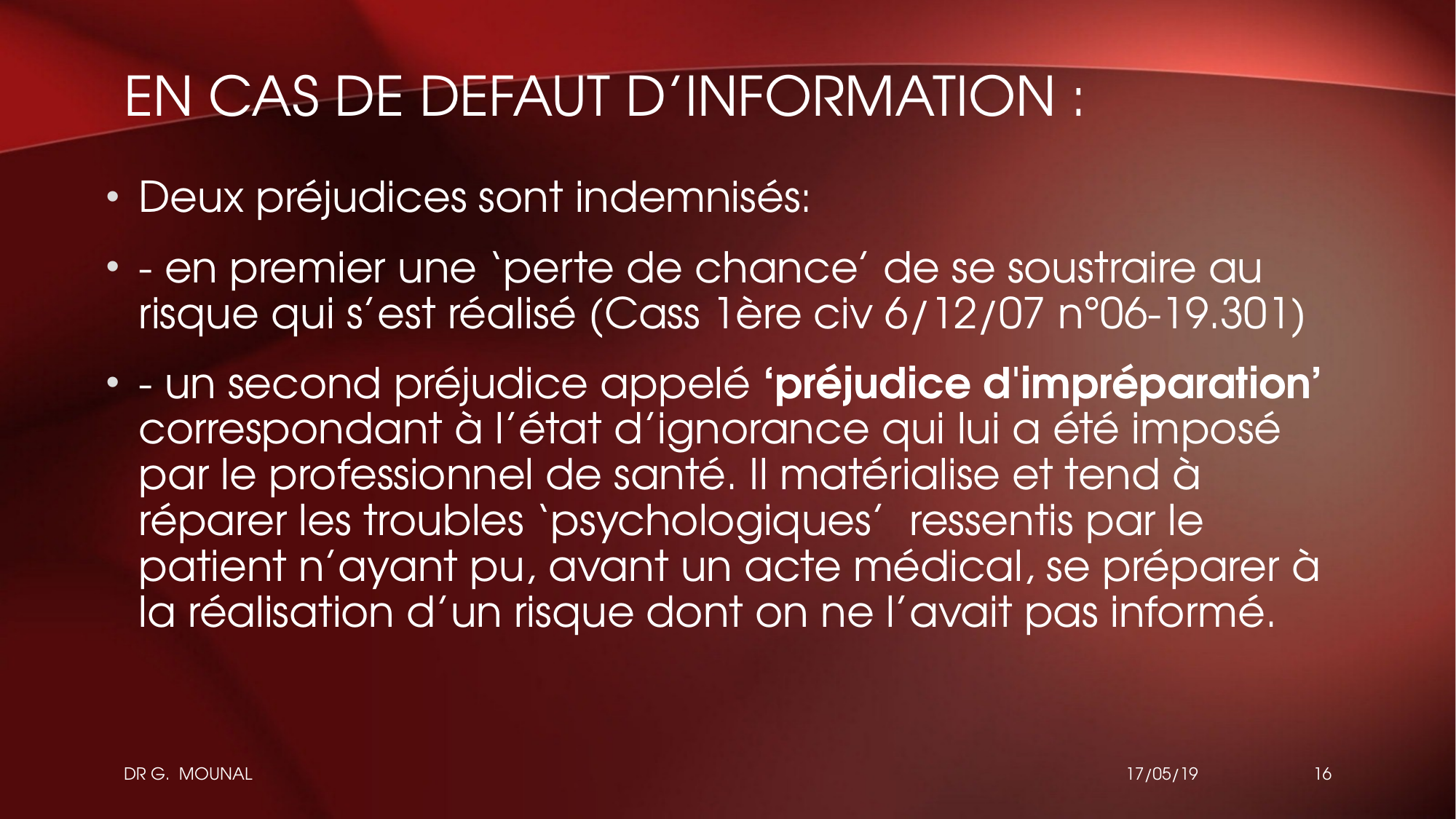

# En cas de defaut d’information :
Deux préjudices sont indemnisés:
- en premier une ‘perte de chance’ de se soustraire au risque qui s’est réalisé (Cass 1ère civ 6/12/07 n°06-19.301)
- un second préjudice appelé ‘préjudice d'impréparation’ correspondant à l’état d’ignorance qui lui a été imposé par le professionnel de santé. Il matérialise et tend à réparer les troubles ‘psychologiques’  ressentis par le patient n’ayant pu, avant un acte médical, se préparer à la réalisation d’un risque dont on ne l’avait pas informé.

DR G.  MOUNAL
17/05/19
16